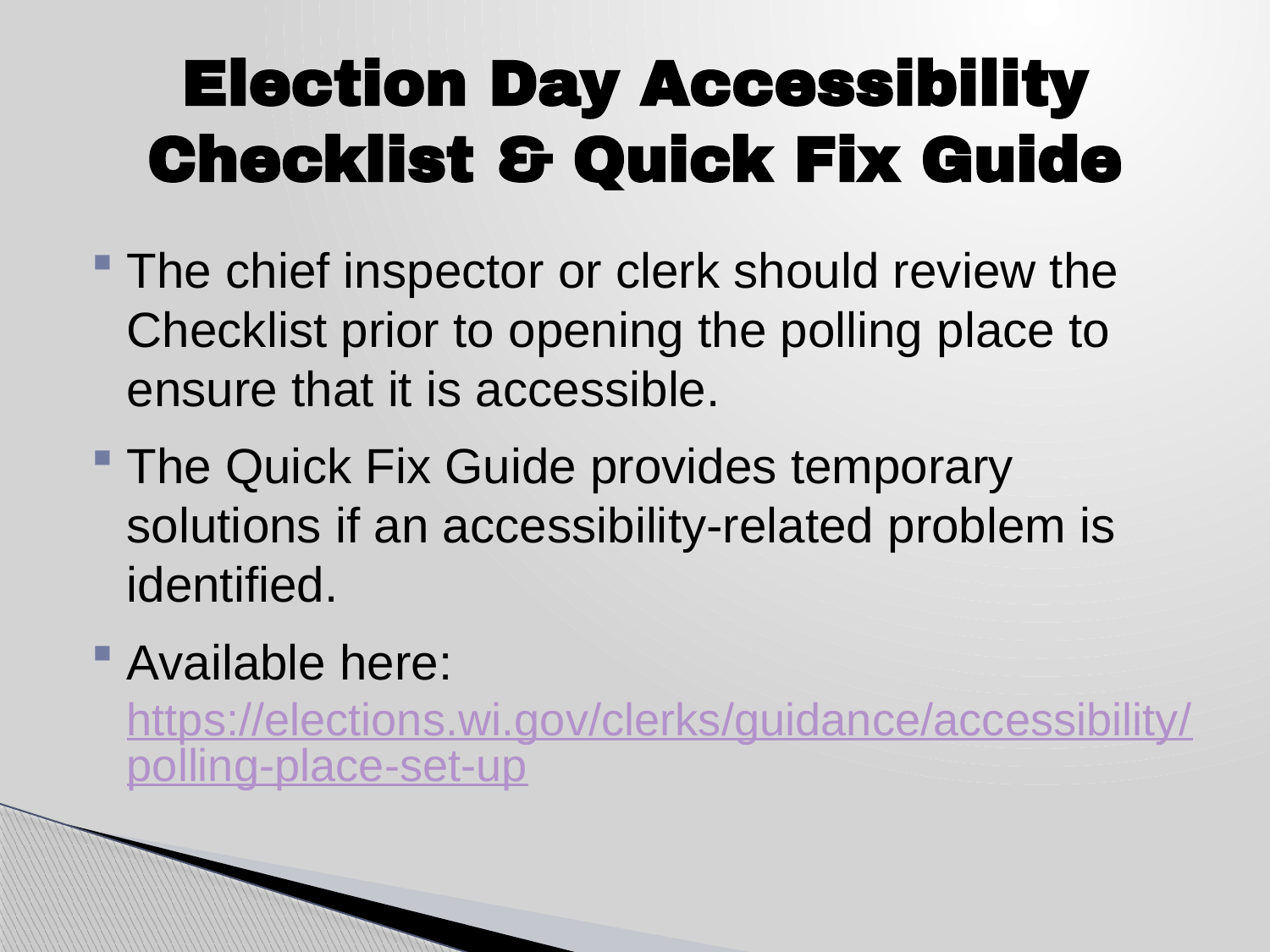

# Election Day Accessibility Checklist & Quick Fix Guide
The chief inspector or clerk should review the Checklist prior to opening the polling place to ensure that it is accessible.

The Quick Fix Guide provides temporary solutions if an accessibility-related problem is identified.

Available here: https://elections.wi.gov/clerks/guidance/accessibility/polling-place-set-up